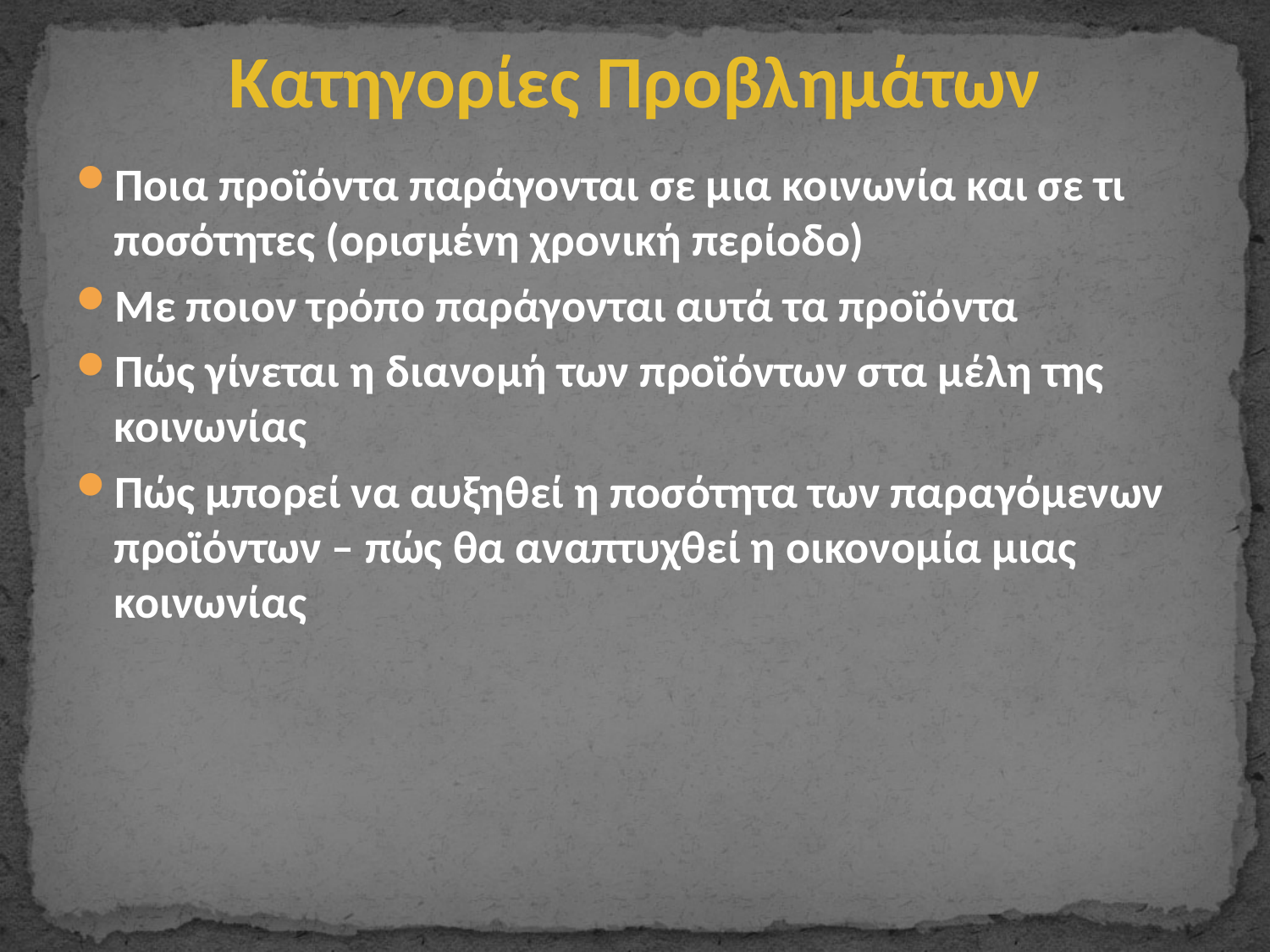

# Κατηγορίες Προβλημάτων
Ποια προϊόντα παράγονται σε μια κοινωνία και σε τι ποσότητες (ορισμένη χρονική περίοδο)
Με ποιον τρόπο παράγονται αυτά τα προϊόντα
Πώς γίνεται η διανομή των προϊόντων στα μέλη της κοινωνίας
Πώς μπορεί να αυξηθεί η ποσότητα των παραγόμενων προϊόντων – πώς θα αναπτυχθεί η οικονομία μιας κοινωνίας